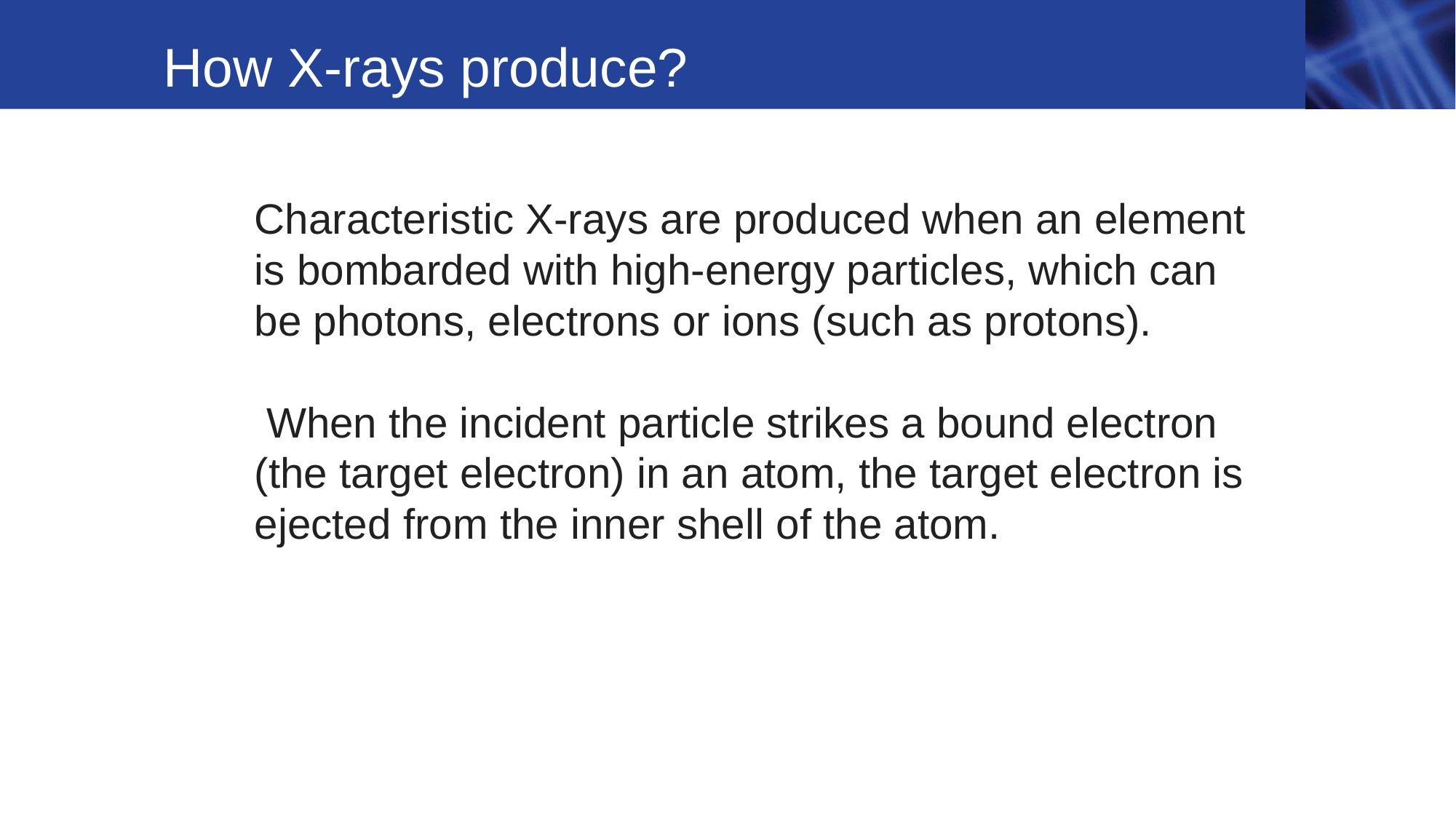

How X-rays produce?
Characteristic X-rays are produced when an element is bombarded with high-energy particles, which can be photons, electrons or ions (such as protons).

 When the incident particle strikes a bound electron (the target electron) in an atom, the target electron is ejected from the inner shell of the atom.